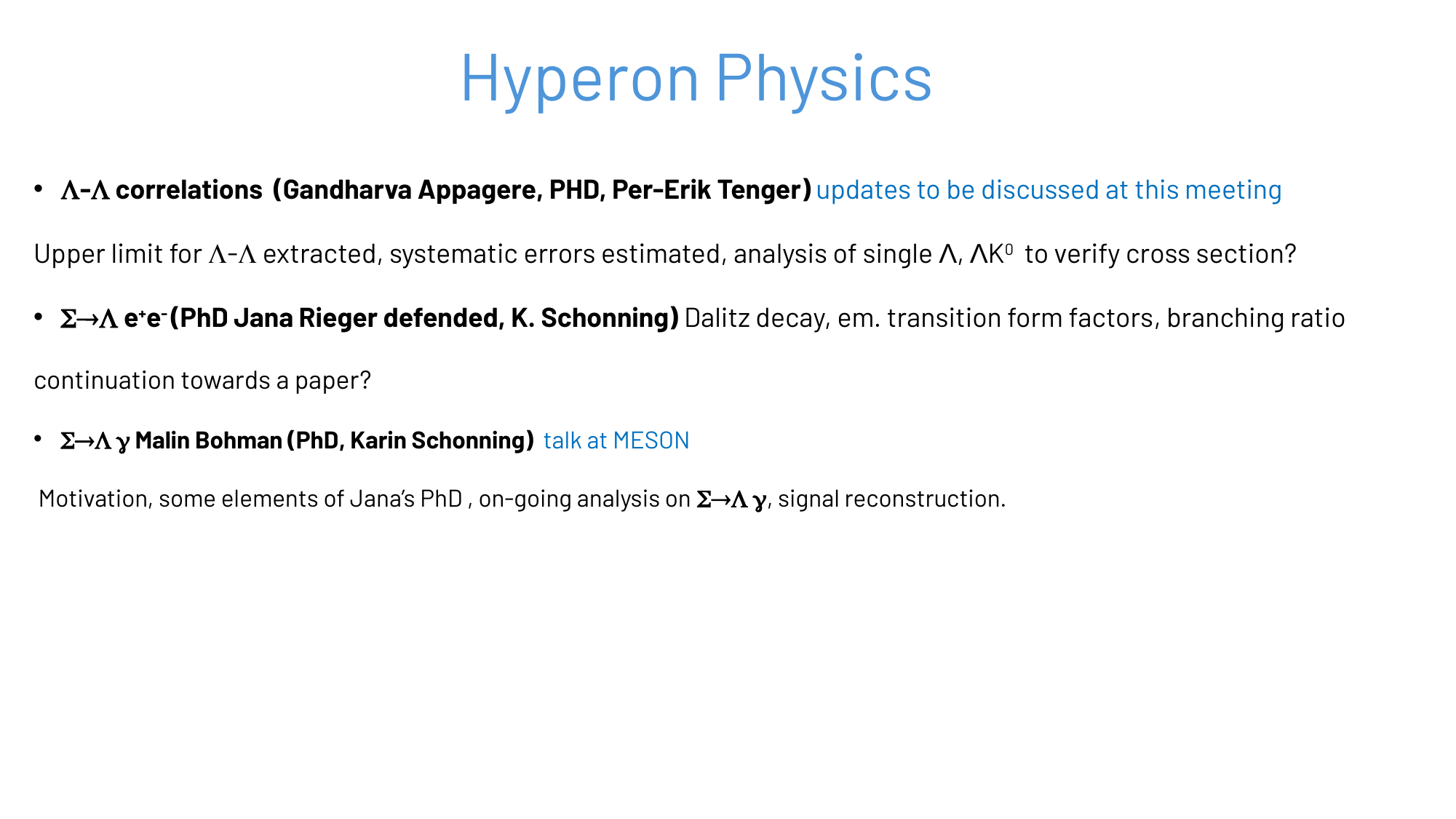

# Hyperon Physics
Λ-Λ correlations  (Gandharva Appagere, PHD, Per-Erik Tenger) updates to be discussed at this meeting
Upper limit for Λ-Λ extracted, systematic errors estimated, analysis of single Λ, ΛK0  to verify cross section?
Σ→Λ e+e- (PhD Jana Rieger defended, K. Schonning) Dalitz decay, em. transition form factors, branching ratio
continuation towards a paper?
Σ→Λ γ Malin Bohman (PhD, Karin Schonning)  talk at MESON
 Motivation, some elements of Jana’s PhD , on-going analysis on Σ→Λ γ, signal reconstruction.